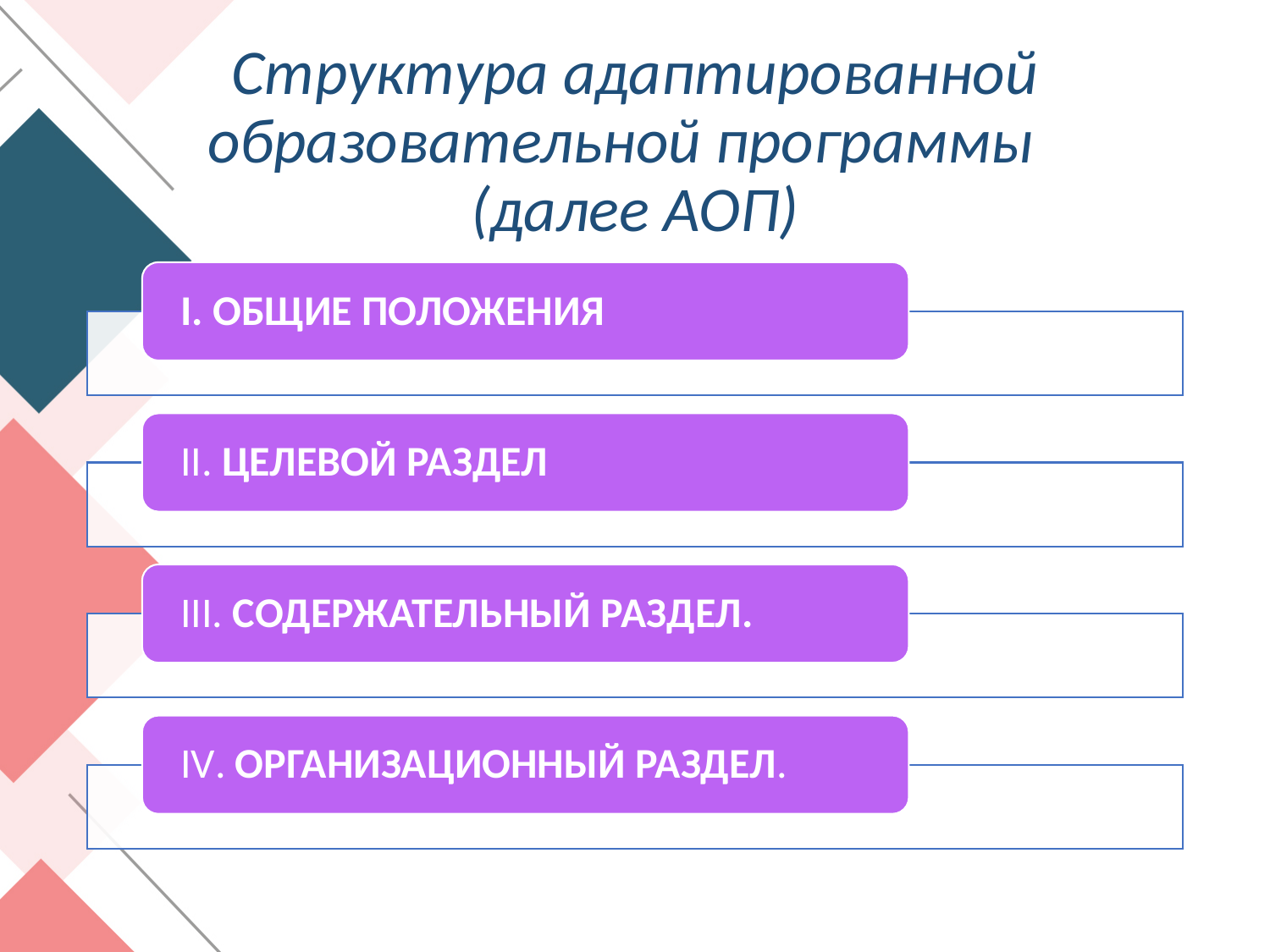

# Структура адаптированной образовательной программы (далее АОП)
I. ОБЩИЕ ПОЛОЖЕНИЯ
II. ЦЕЛЕВОЙ РАЗДЕЛ
III. СОДЕРЖАТЕЛЬНЫЙ РАЗДЕЛ.
IV. ОРГАНИЗАЦИОННЫЙ РАЗДЕЛ.